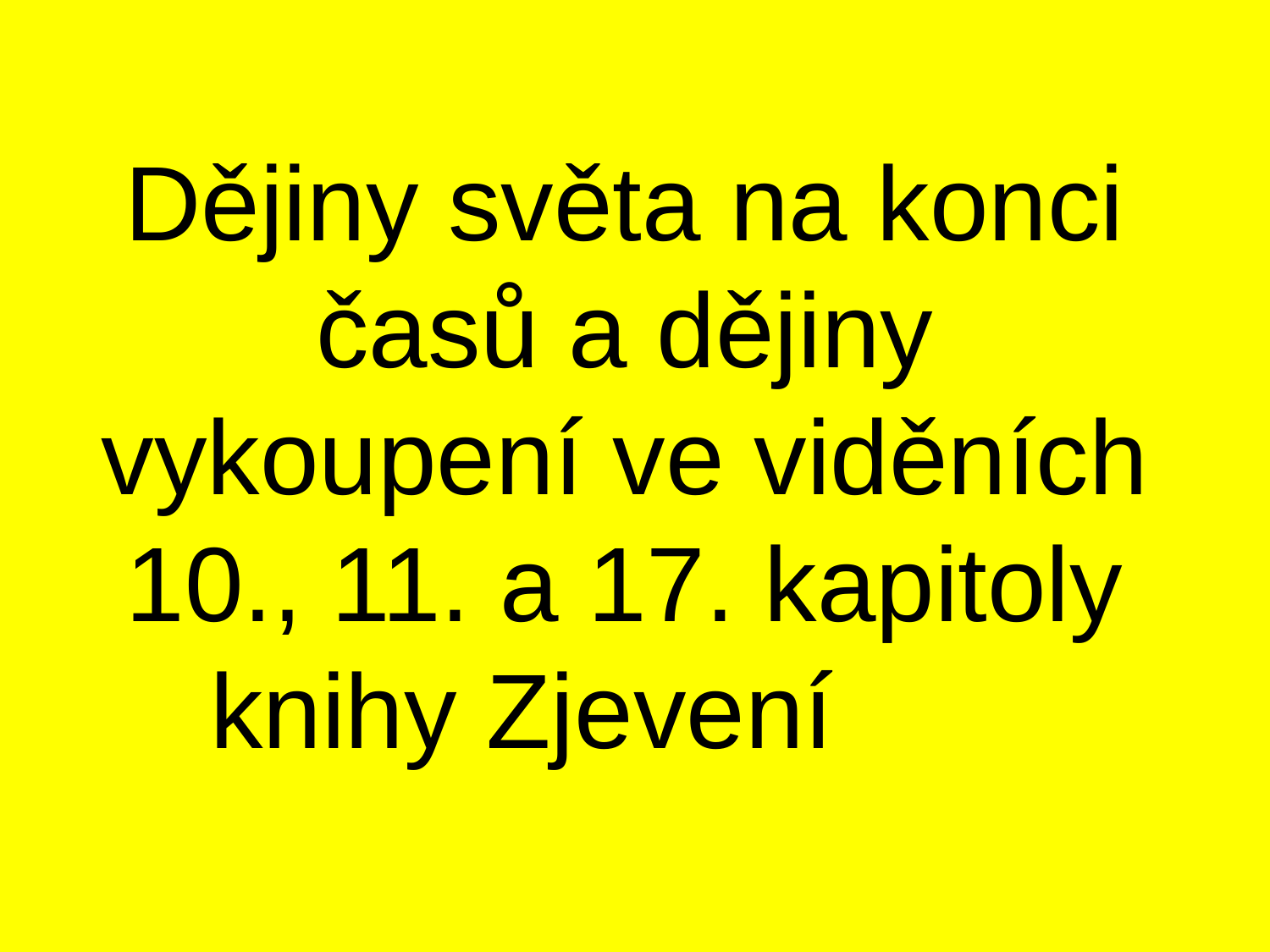

Dějiny světa na konci časů a dějiny vykoupení ve viděních 10., 11. a 17. kapitoly knihy Zjevení